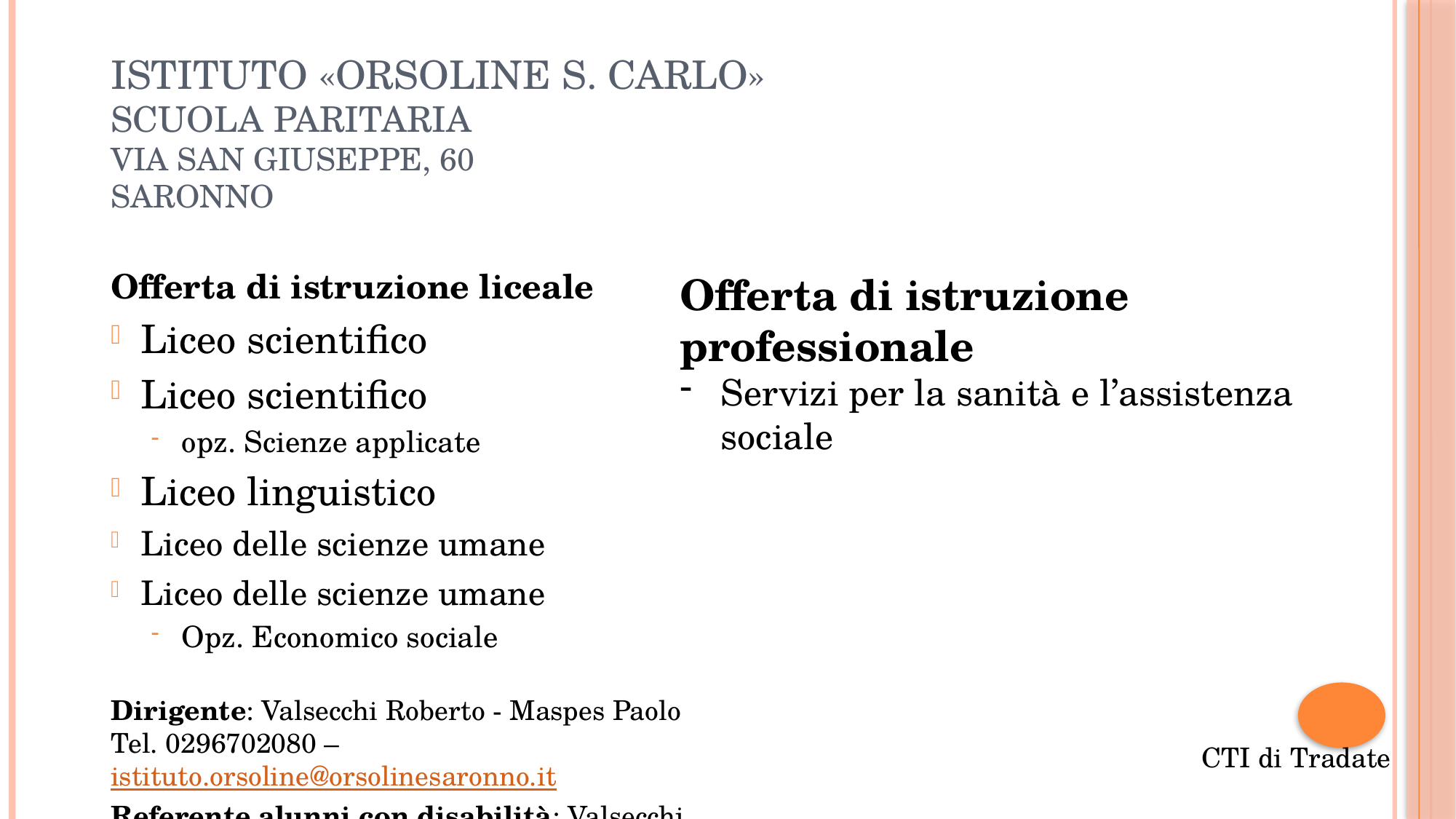

# Istituto «Orsoline S. Carlo» Scuola paritaria Via San Giuseppe, 60 Saronno
Offerta di istruzione liceale
Liceo scientifico
Liceo scientifico
opz. Scienze applicate
Liceo linguistico
Liceo delle scienze umane
Liceo delle scienze umane
Opz. Economico sociale

Offerta di istruzione professionale
Servizi per la sanità e l’assistenza sociale
Dirigente: Valsecchi Roberto - Maspes Paolo
Tel. 0296702080 – istituto.orsoline@orsolinesaronno.it
Referente alunni con disabilità: Valsecchi Roberto
CTI di Tradate